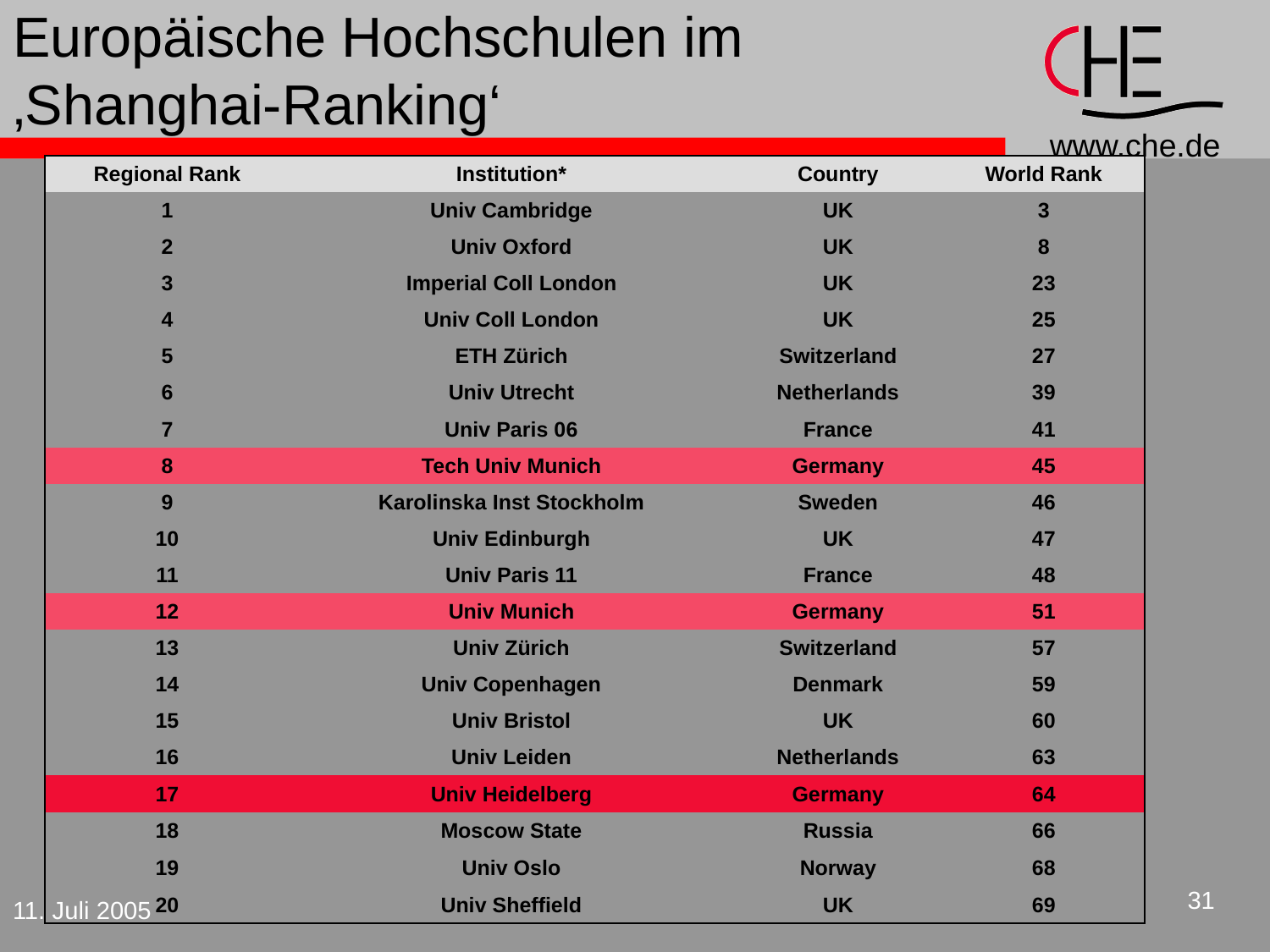

# Europäische Hochschulen im ‚Shanghai-Ranking‘
| Regional Rank | Institution\* | Country | World Rank |
| --- | --- | --- | --- |
| 1 | Univ Cambridge | UK | 3 |
| 2 | Univ Oxford | UK | 8 |
| 3 | Imperial Coll London | UK | 23 |
| 4 | Univ Coll London | UK | 25 |
| 5 | ETH Zürich | Switzerland | 27 |
| 6 | Univ Utrecht | Netherlands | 39 |
| 7 | Univ Paris 06 | France | 41 |
| 8 | Tech Univ Munich | Germany | 45 |
| 9 | Karolinska Inst Stockholm | Sweden | 46 |
| 10 | Univ Edinburgh | UK | 47 |
| 11 | Univ Paris 11 | France | 48 |
| 12 | Univ Munich | Germany | 51 |
| 13 | Univ Zürich | Switzerland | 57 |
| 14 | Univ Copenhagen | Denmark | 59 |
| 15 | Univ Bristol | UK | 60 |
| 16 | Univ Leiden | Netherlands | 63 |
| 17 | Univ Heidelberg | Germany | 64 |
| 18 | Moscow State | Russia | 66 |
| 19 | Univ Oslo | Norway | 68 |
| 20 | Univ Sheffield | UK | 69 |
31
11. Juli 2005